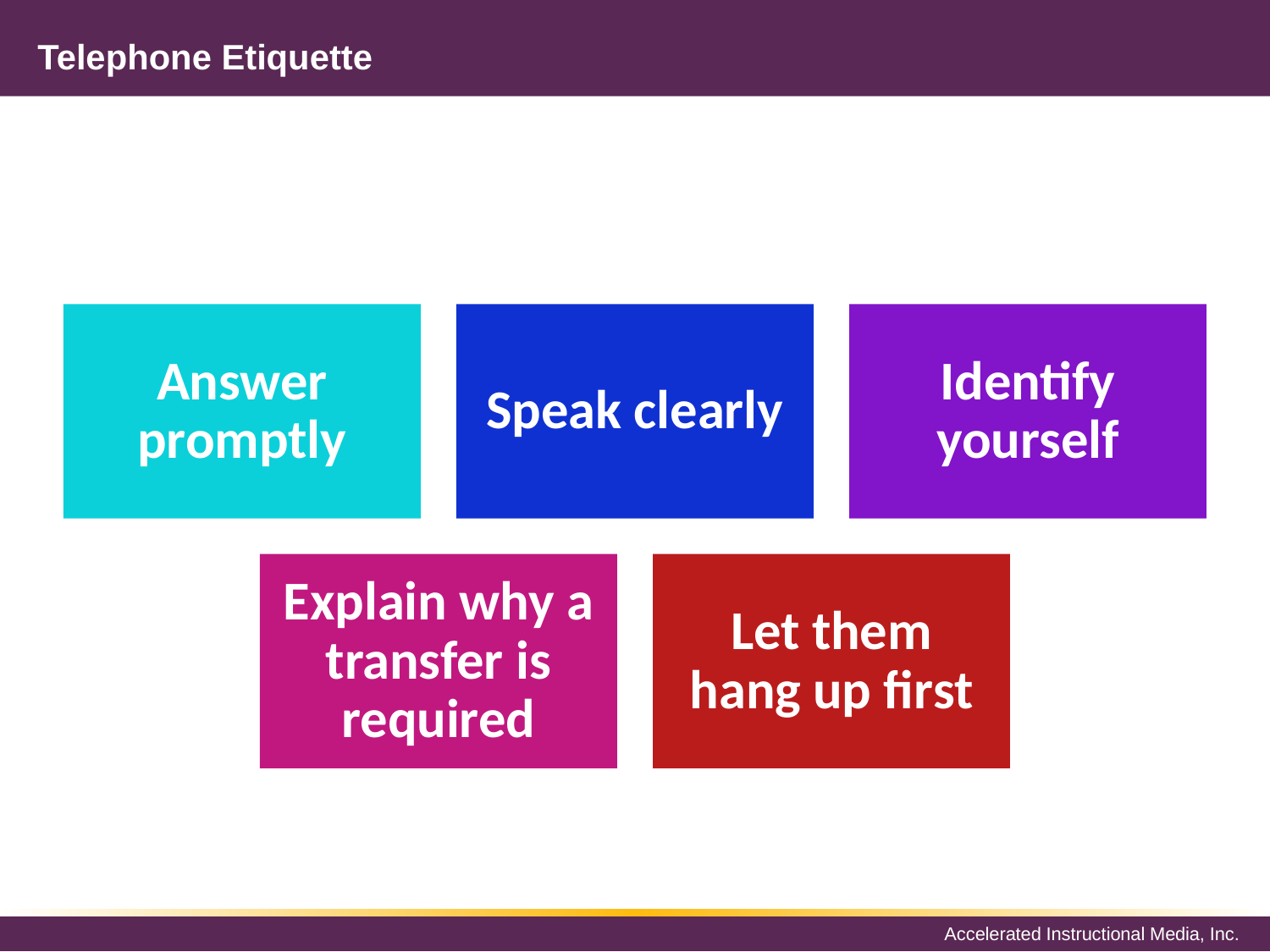

# Telephone Etiquette

Answer promptly
Speak clearly
Identify yourself
Explain why a transfer is required
Let them hang up first